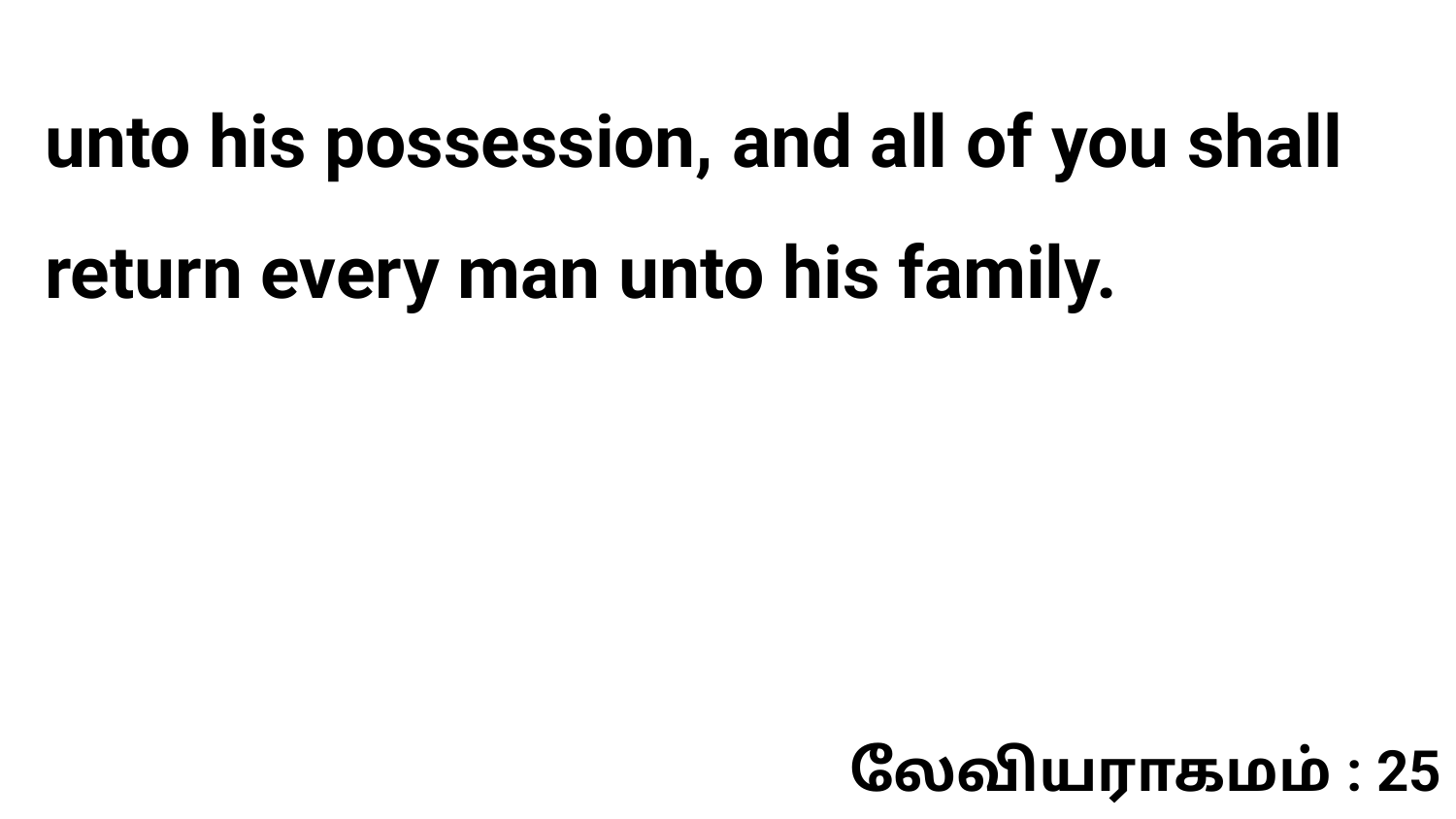

unto his possession, and all of you shall return every man unto his family.
லேவியராகமம் : 25